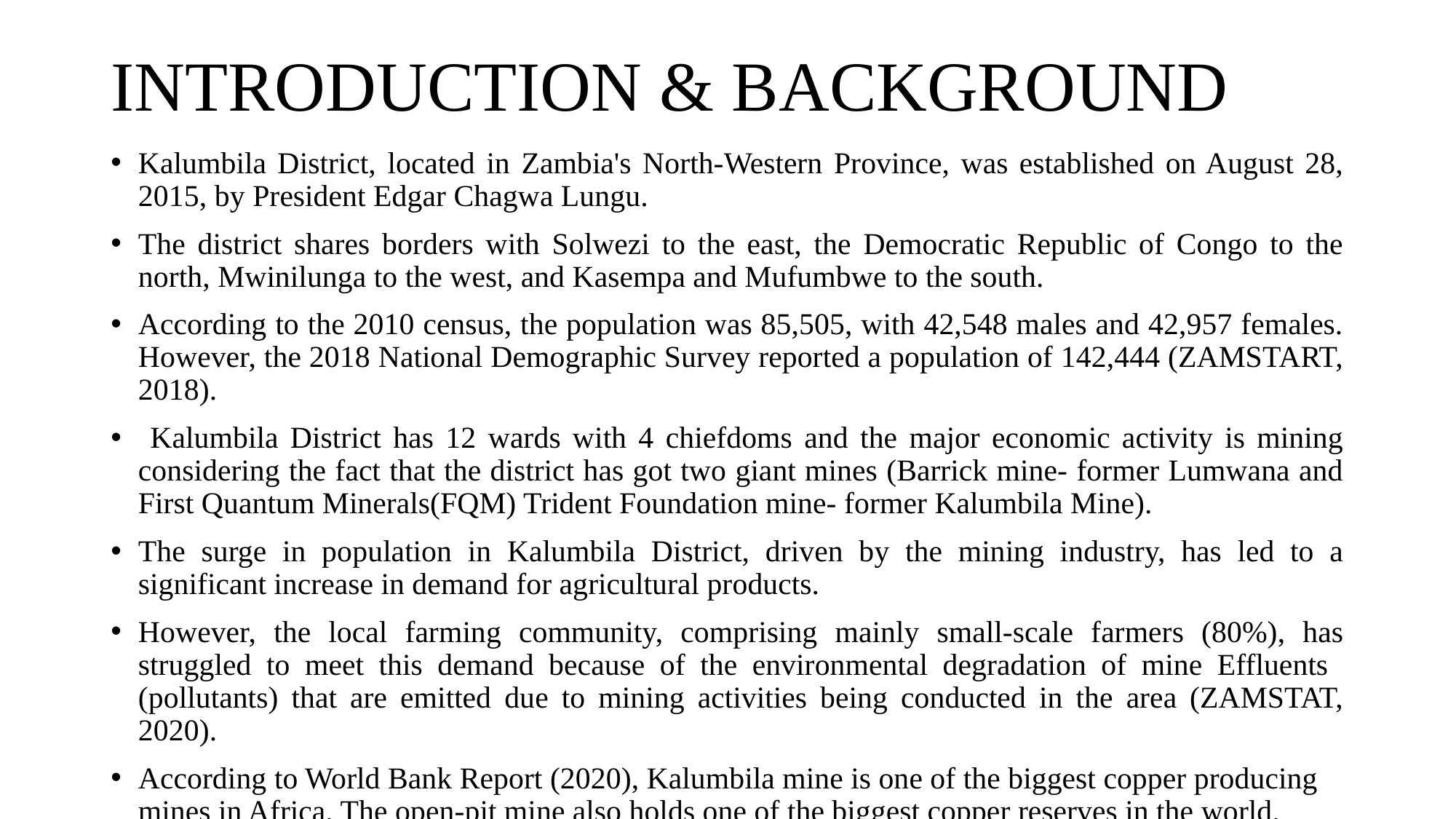

# INTRODUCTION & BACKGROUND
Kalumbila District, located in Zambia's North-Western Province, was established on August 28, 2015, by President Edgar Chagwa Lungu.
The district shares borders with Solwezi to the east, the Democratic Republic of Congo to the north, Mwinilunga to the west, and Kasempa and Mufumbwe to the south.
According to the 2010 census, the population was 85,505, with 42,548 males and 42,957 females. However, the 2018 National Demographic Survey reported a population of 142,444 (ZAMSTART, 2018).
 Kalumbila District has 12 wards with 4 chiefdoms and the major economic activity is mining considering the fact that the district has got two giant mines (Barrick mine- former Lumwana and First Quantum Minerals(FQM) Trident Foundation mine- former Kalumbila Mine).
The surge in population in Kalumbila District, driven by the mining industry, has led to a significant increase in demand for agricultural products.
However, the local farming community, comprising mainly small-scale farmers (80%), has struggled to meet this demand because of the environmental degradation of mine Effluents  (pollutants) that are emitted due to mining activities being conducted in the area (ZAMSTAT, 2020).
According to World Bank Report (2020), Kalumbila mine is one of the biggest copper producing mines in Africa. The open-pit mine also holds one of the biggest copper reserves in the world.